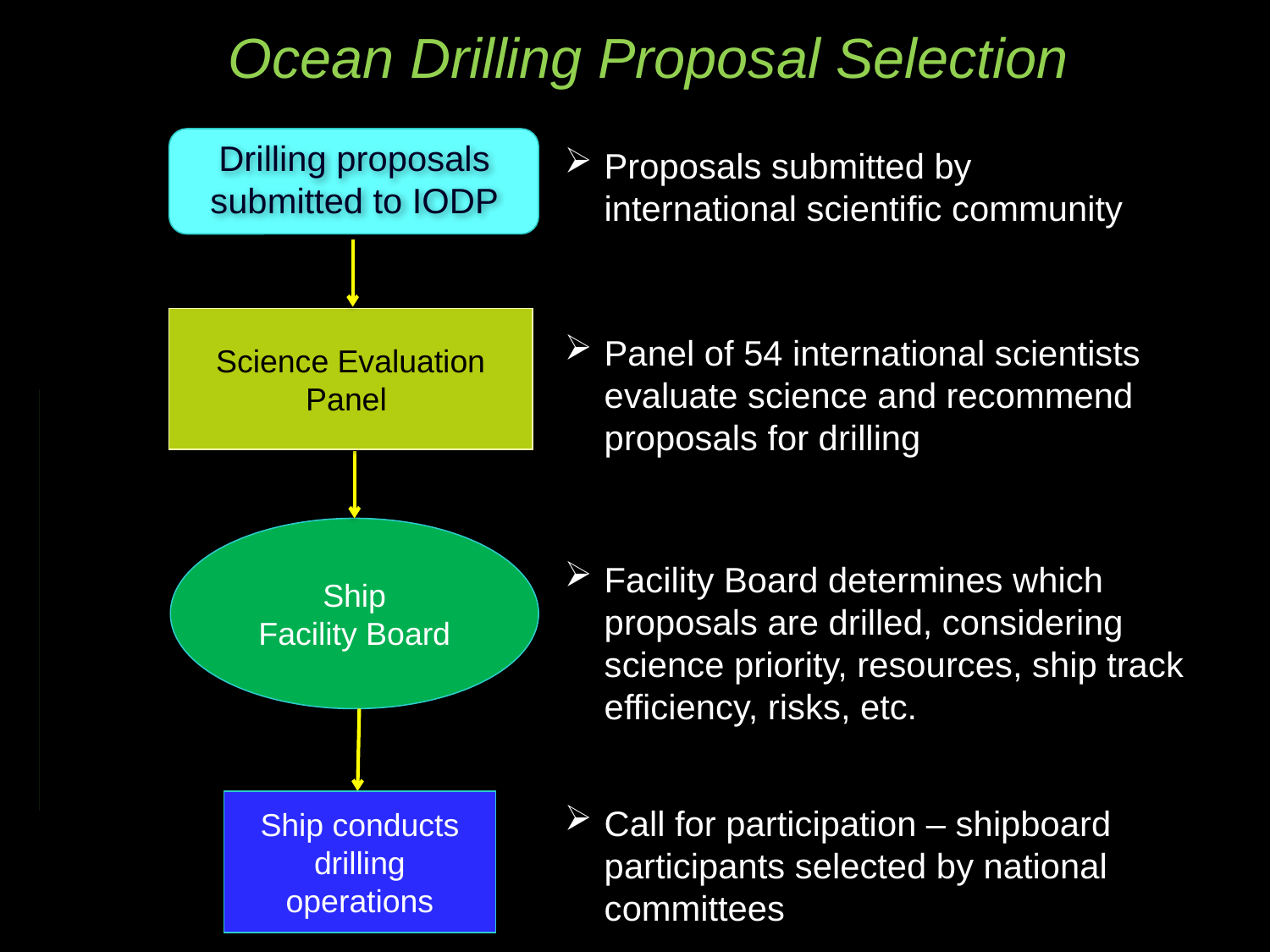

Ocean Drilling Proposal Selection

Drilling proposals submitted to IODP
Proposals submitted by international scientific community
Science Evaluation Panel
Panel of 54 international scientists evaluate science and recommend proposals for drilling
Ship
Facility Board
Facility Board determines which proposals are drilled, considering science priority, resources, ship track efficiency, risks, etc.

Call for participation – shipboard participants selected by national committees
Ship conducts drilling operations